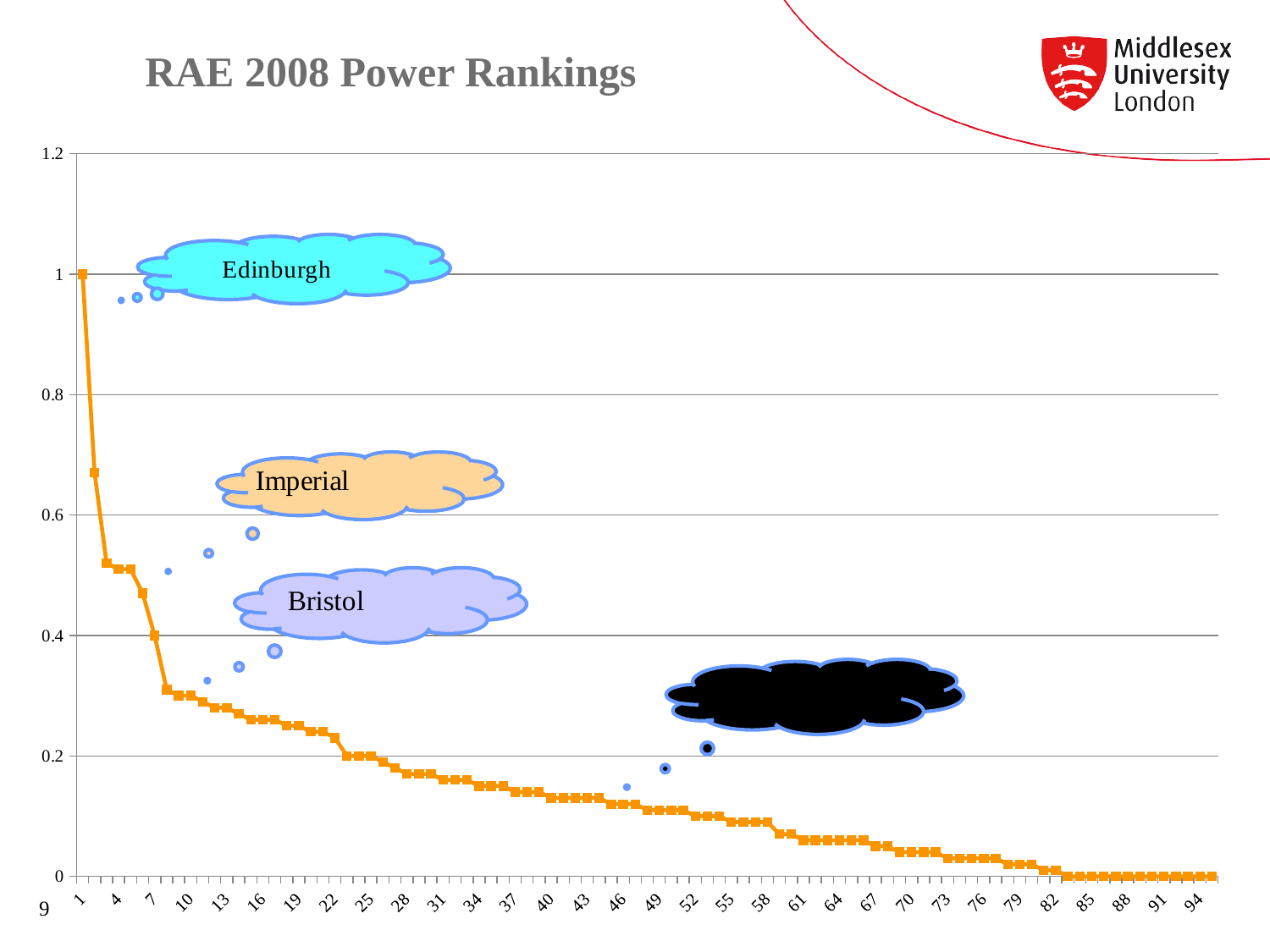

# RAE 2008 Power Rankings

### Chart

| Category |  |
|---|---|
9